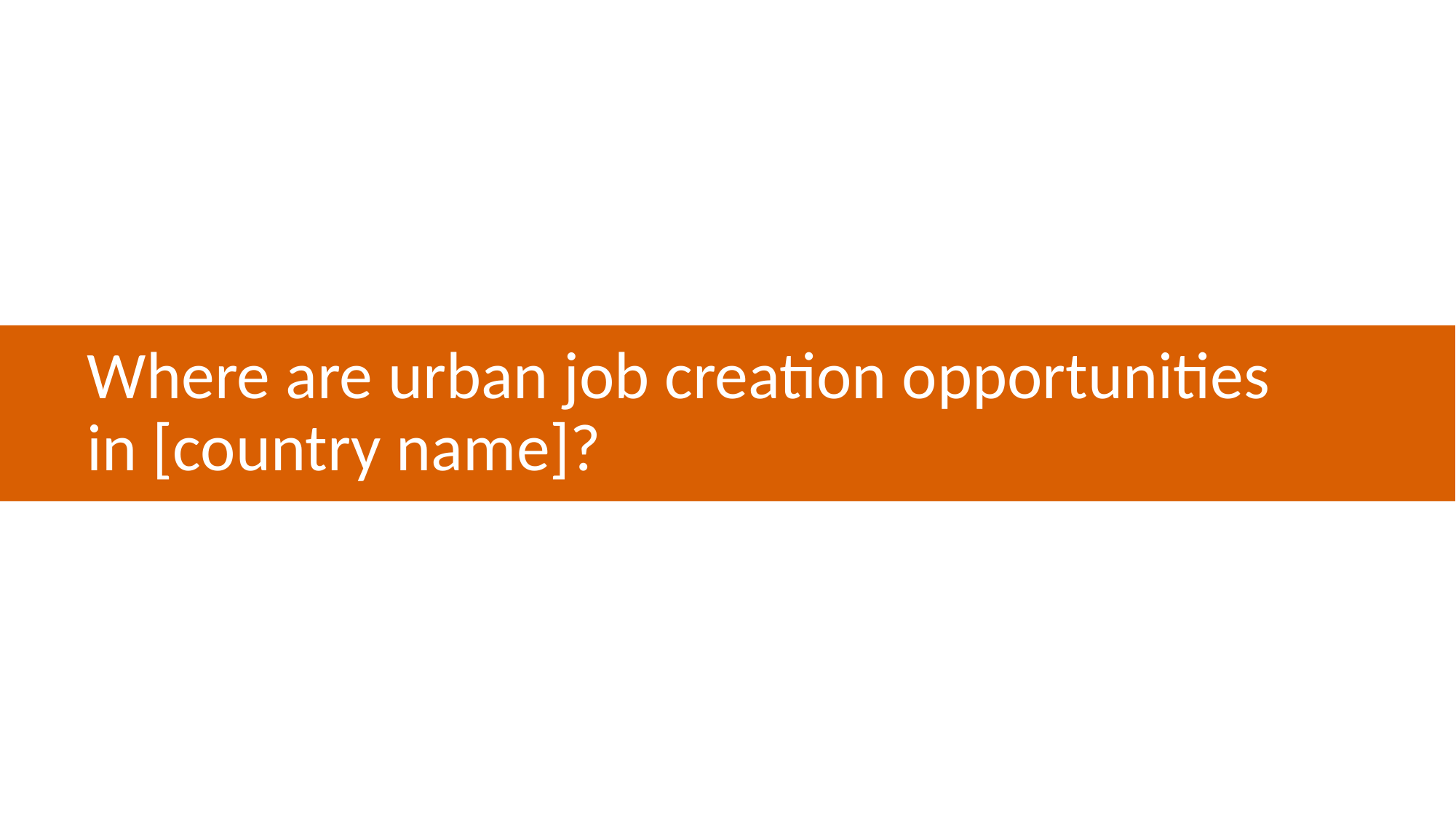

# Where are urban job creation opportunities in [country name]?